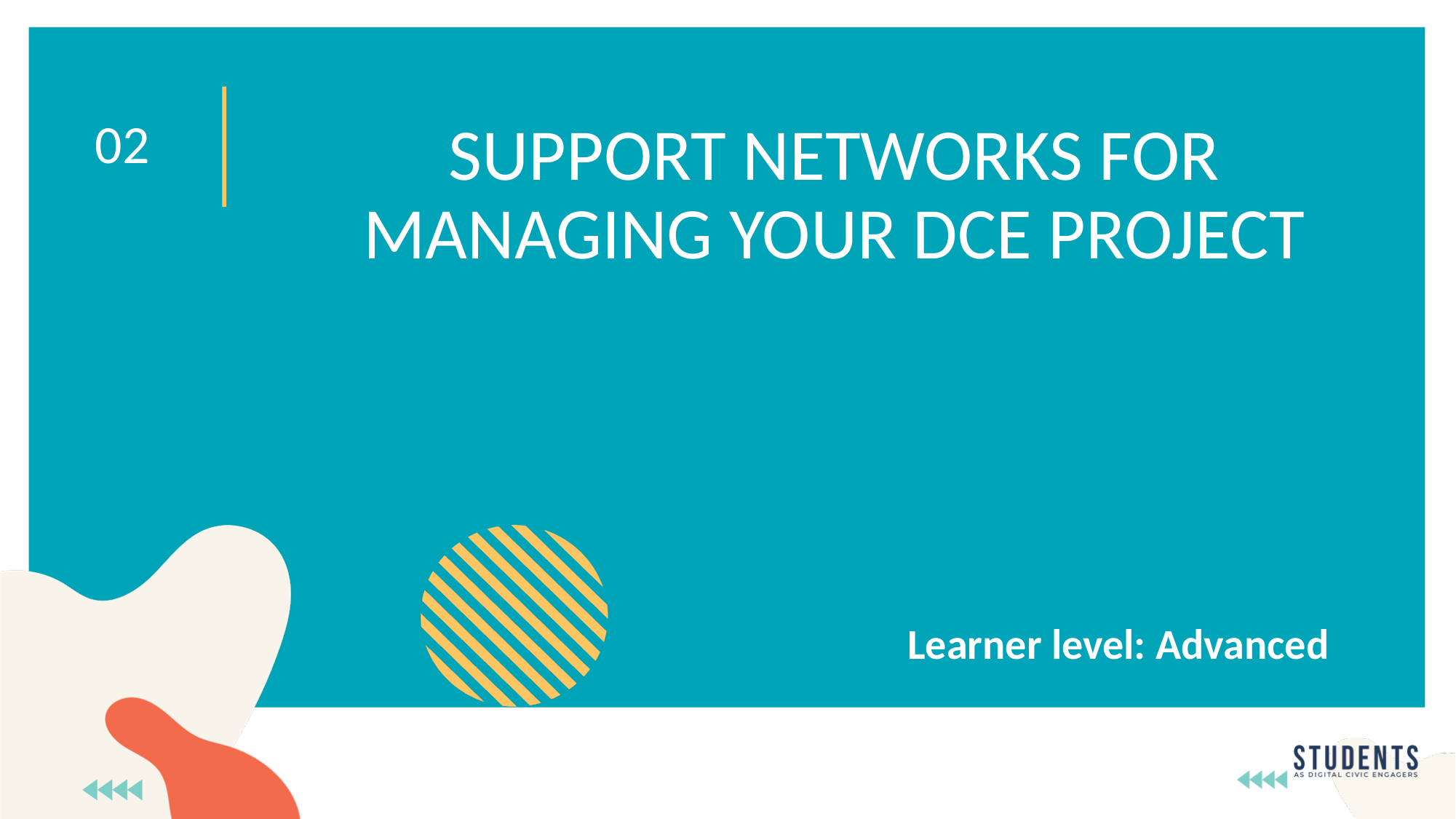

02
SUPPORT NETWORKS FOR MANAGING YOUR DCE PROJECT

Learner level: Advanced